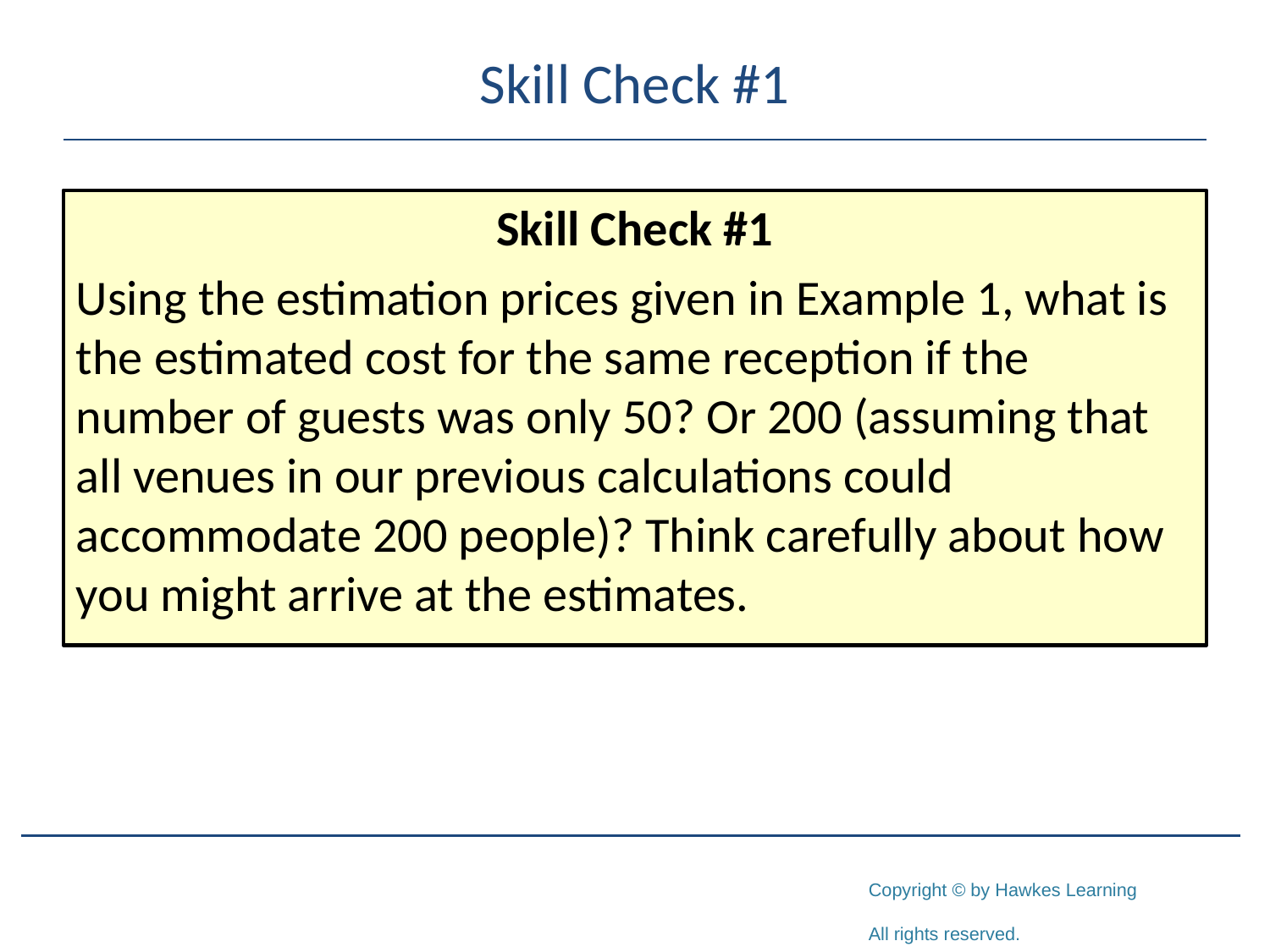

# Skill Check #1

Skill Check #1
Using the estimation prices given in Example 1, what is the estimated cost for the same reception if the number of guests was only 50? Or 200 (assuming that all venues in our previous calculations could accommodate 200 people)? Think carefully about how you might arrive at the estimates.